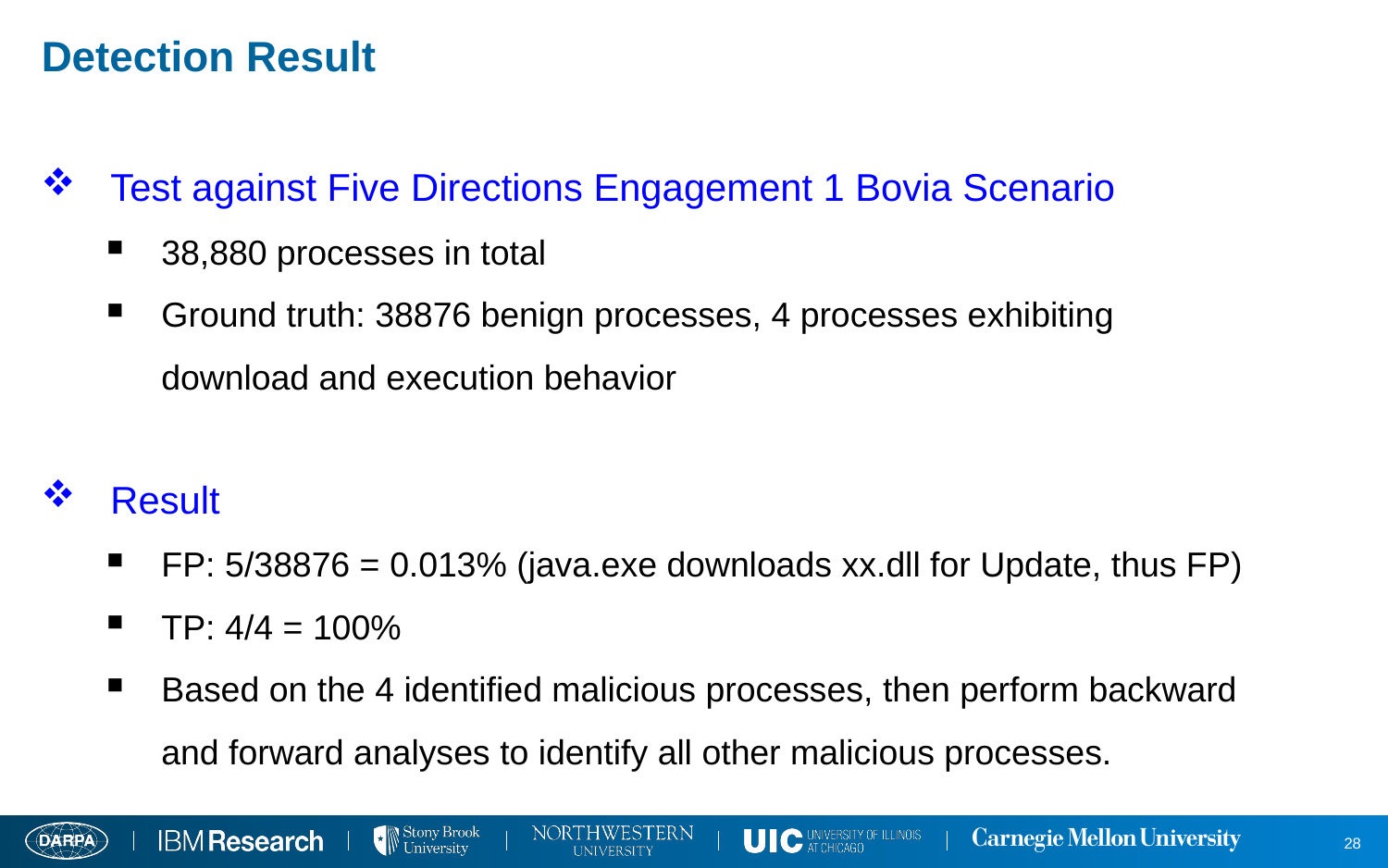

# Detection Result
Test against Five Directions Engagement 1 Bovia Scenario
38,880 processes in total
Ground truth: 38876 benign processes, 4 processes exhibiting download and execution behavior

Result
FP: 5/38876 = 0.013% (java.exe downloads xx.dll for Update, thus FP)
TP: 4/4 = 100%
Based on the 4 identified malicious processes, then perform backward and forward analyses to identify all other malicious processes.